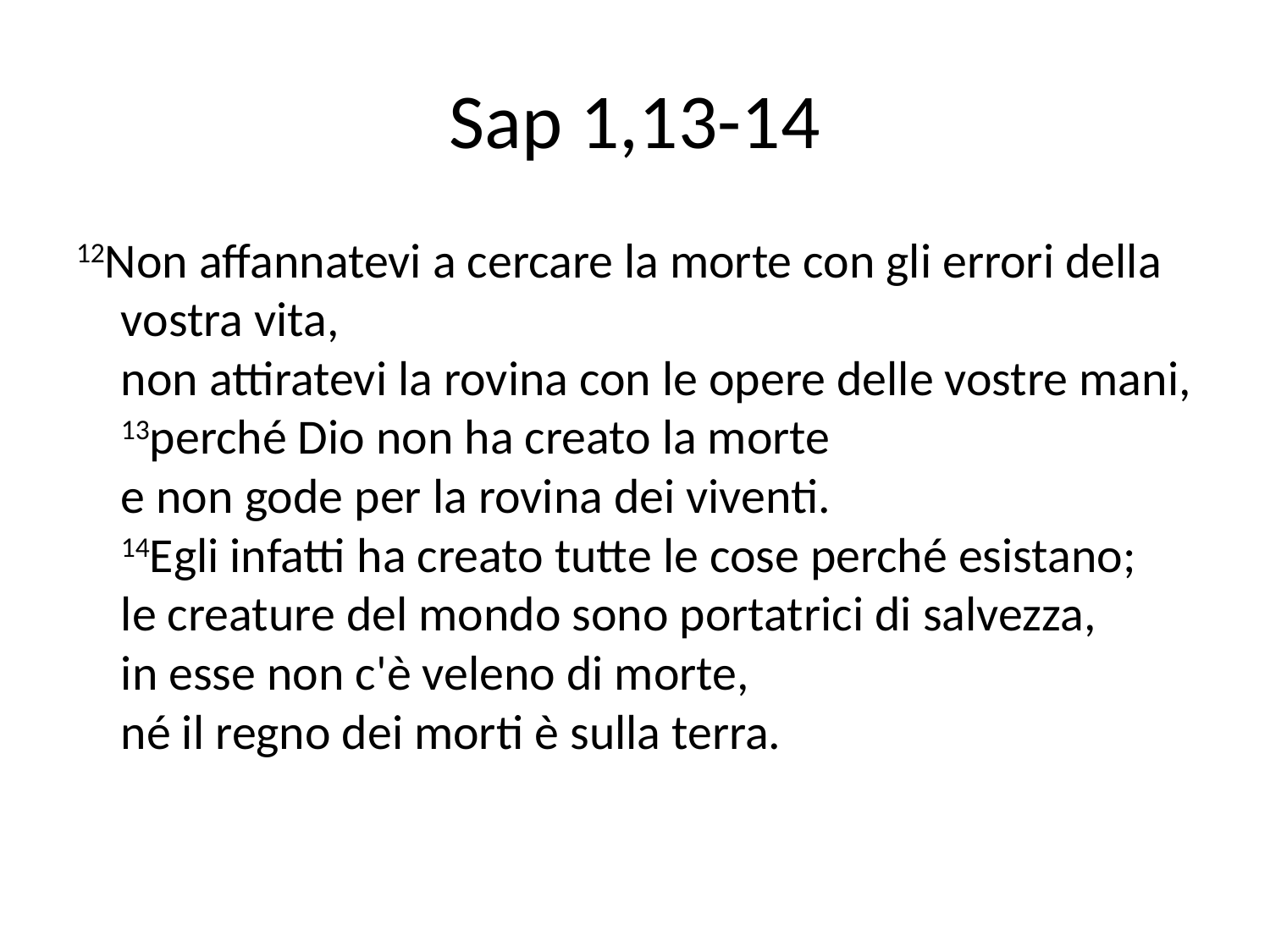

# Sap 1,13-14
12Non affannatevi a cercare la morte con gli errori della vostra vita,
non attiratevi la rovina con le opere delle vostre mani,
13perché Dio non ha creato la morte
e non gode per la rovina dei viventi.
14Egli infatti ha creato tutte le cose perché esistano;
le creature del mondo sono portatrici di salvezza,
in esse non c'è veleno di morte,
né il regno dei morti è sulla terra.